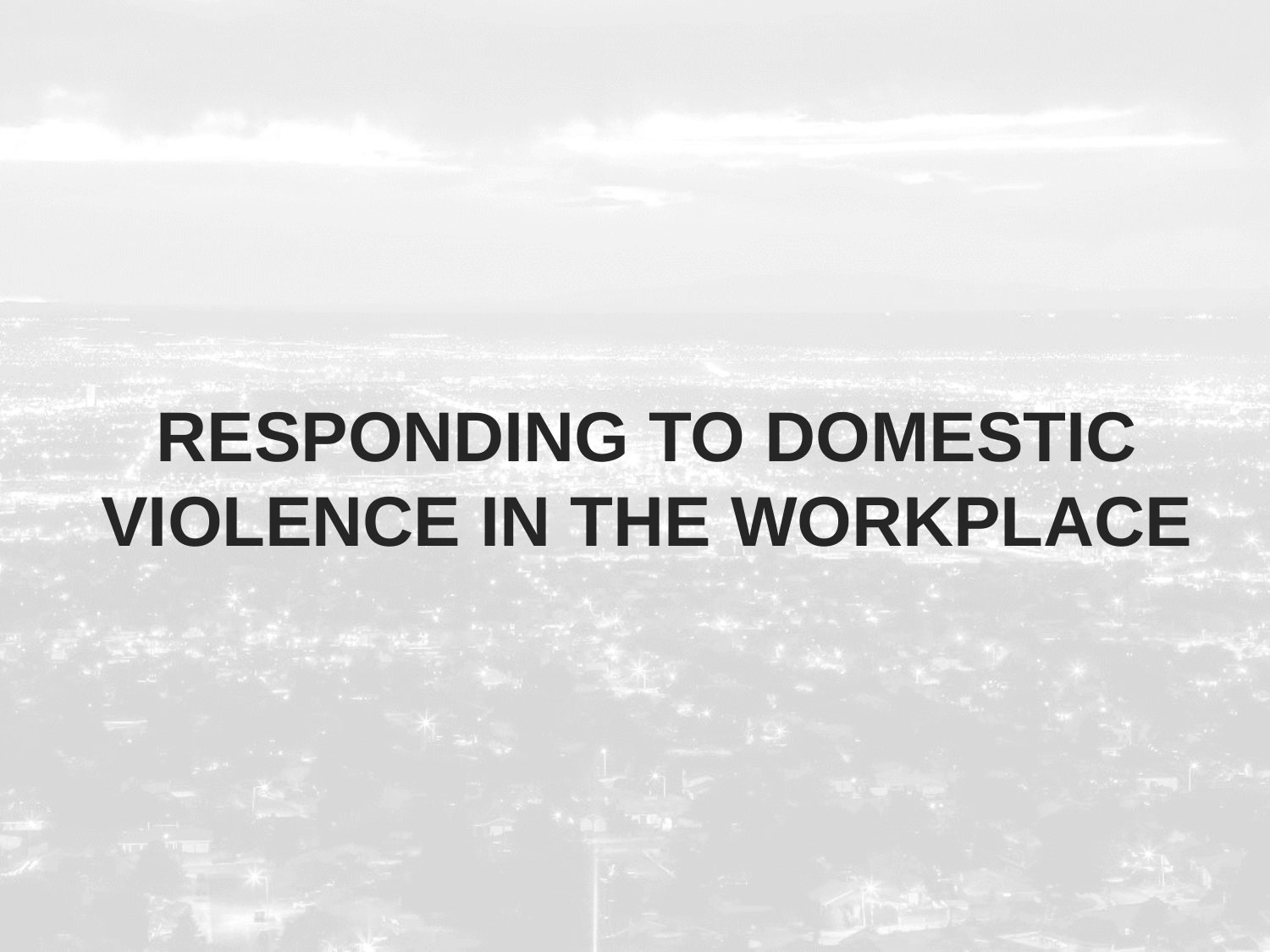

# Responding to Domestic Violence in the workplace